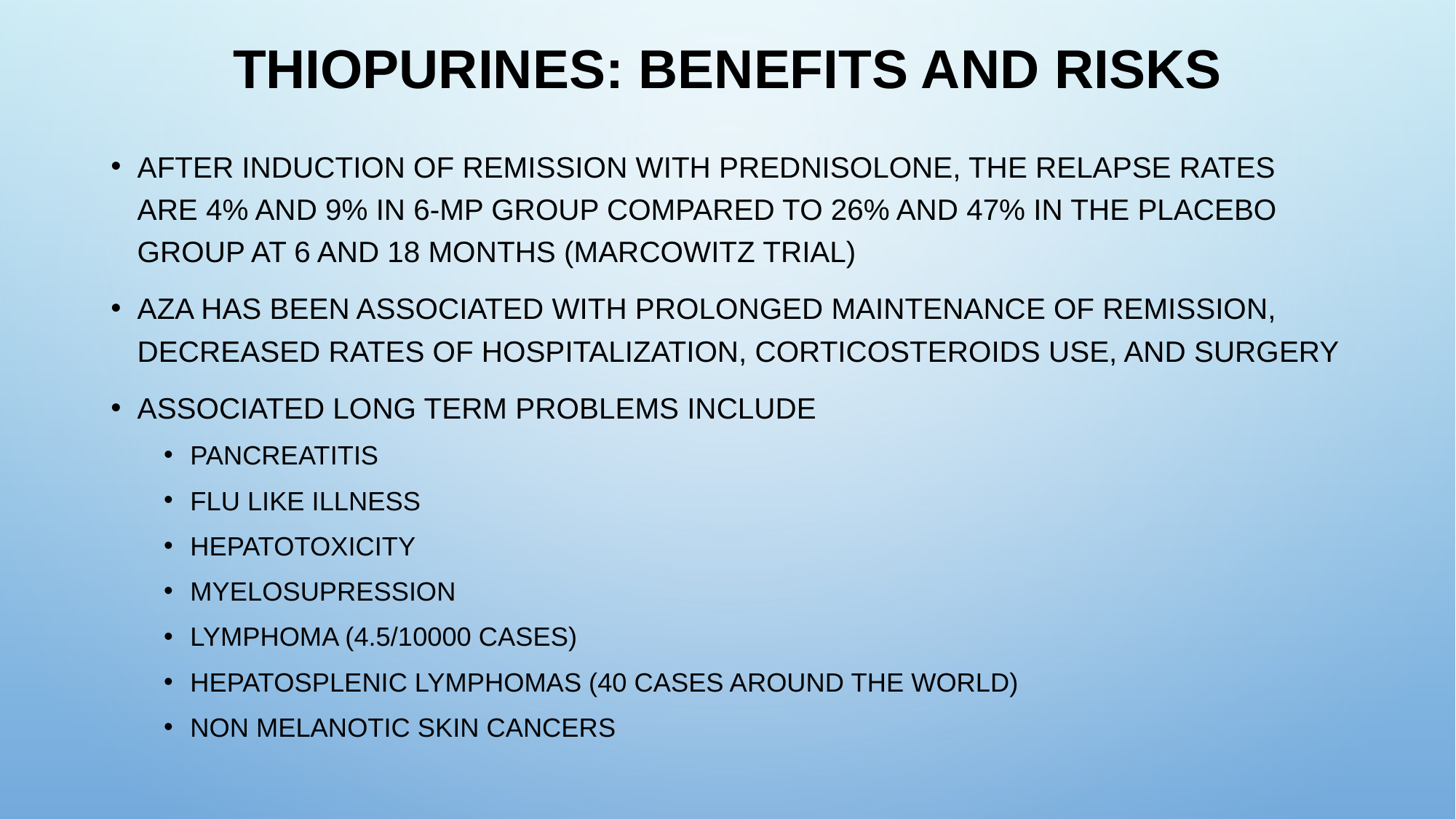

# Thiopurines: Benefits and Risks
After induction of remission with prednisolone, the relapse rates are 4% and 9% in 6-MP group compared to 26% and 47% in the placebo group at 6 and 18 months (Marcowitz Trial)
AZA has been associated with prolonged maintenance of remission, decreased rates of hospitalization, corticosteroids use, and surgery
Associated long term problems include
Pancreatitis
Flu like illness
Hepatotoxicity
Myelosupression
Lymphoma (4.5/10000 cases)
Hepatosplenic lymphomas (40 cases around the world)
Non melanotic skin cancers